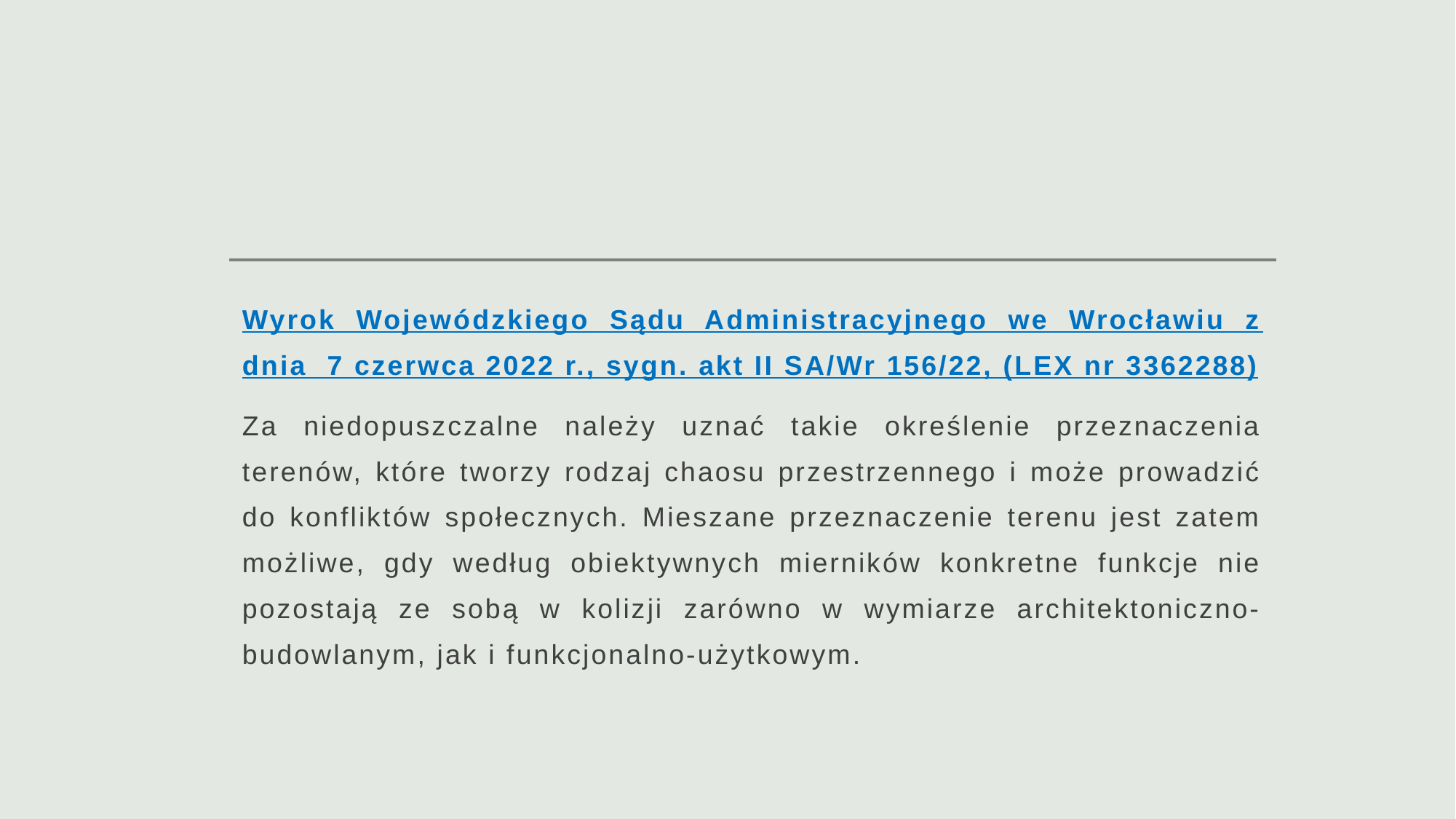

#
Wyrok Wojewódzkiego Sądu Administracyjnego we Wrocławiu z dnia  7 czerwca 2022 r., sygn. akt II SA/Wr 156/22, (LEX nr 3362288)
Za niedopuszczalne należy uznać takie określenie przeznaczenia terenów, które tworzy rodzaj chaosu przestrzennego i może prowadzić do konfliktów społecznych. Mieszane przeznaczenie terenu jest zatem możliwe, gdy według obiektywnych mierników konkretne funkcje nie pozostają ze sobą w kolizji zarówno w wymiarze architektoniczno-budowlanym, jak i funkcjonalno-użytkowym.